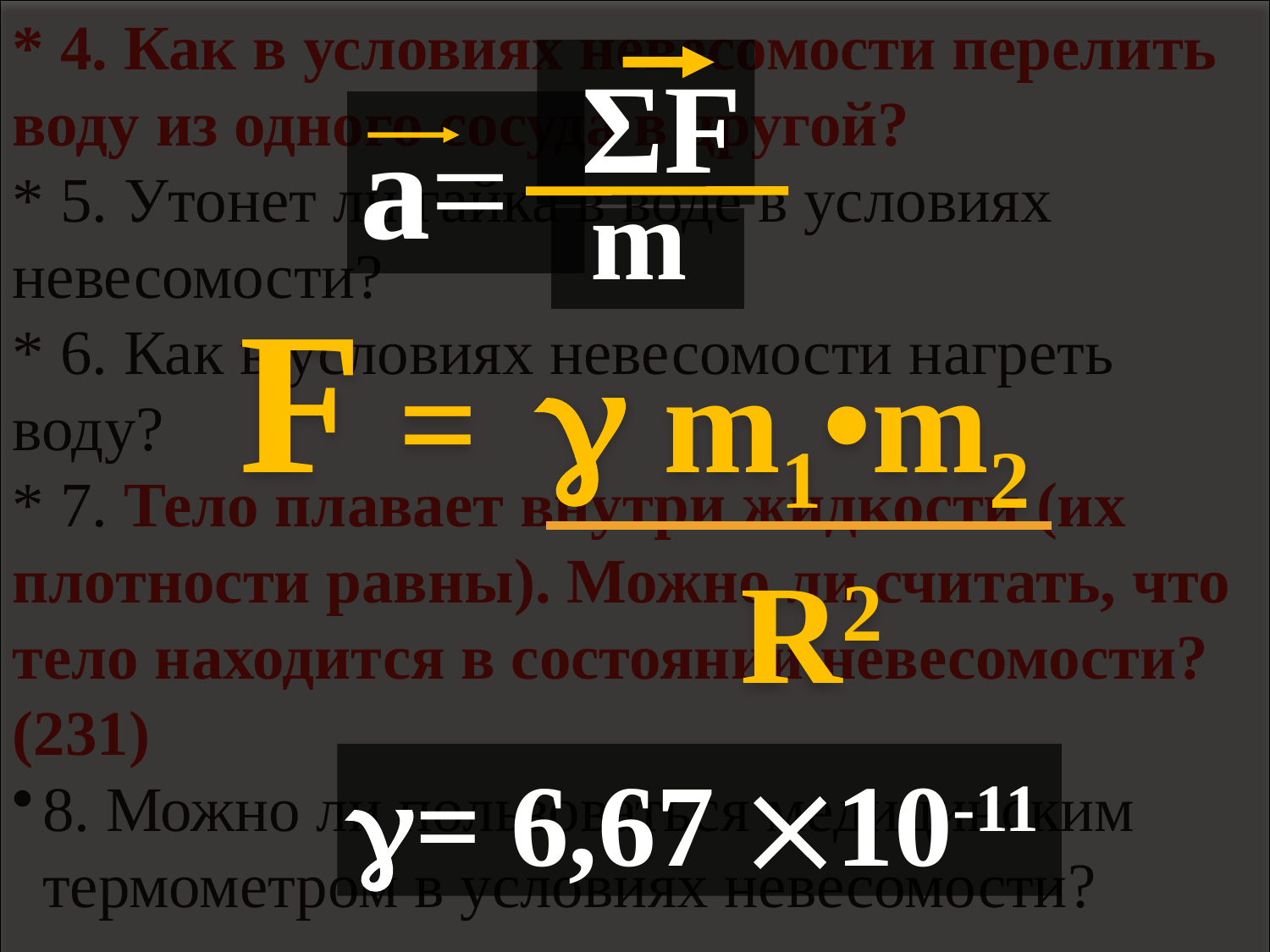

* 4. Как в условиях невесомости перелить воду из одного сосуда в другой?
* 5. Утонет ли гайка в воде в условиях невесомости?
* 6. Как в условиях невесомости нагреть воду?
* 7. Тело плавает внутри жидкости (их плотности равны). Можно ли считать, что тело находится в состоянии невесомости? (231)
8. Можно ли пользоваться медицинским термометром в условиях невесомости?

F =   γ m1•m2
          R2

γ= 6,67 ×10-11
 ΣF

а=

 m